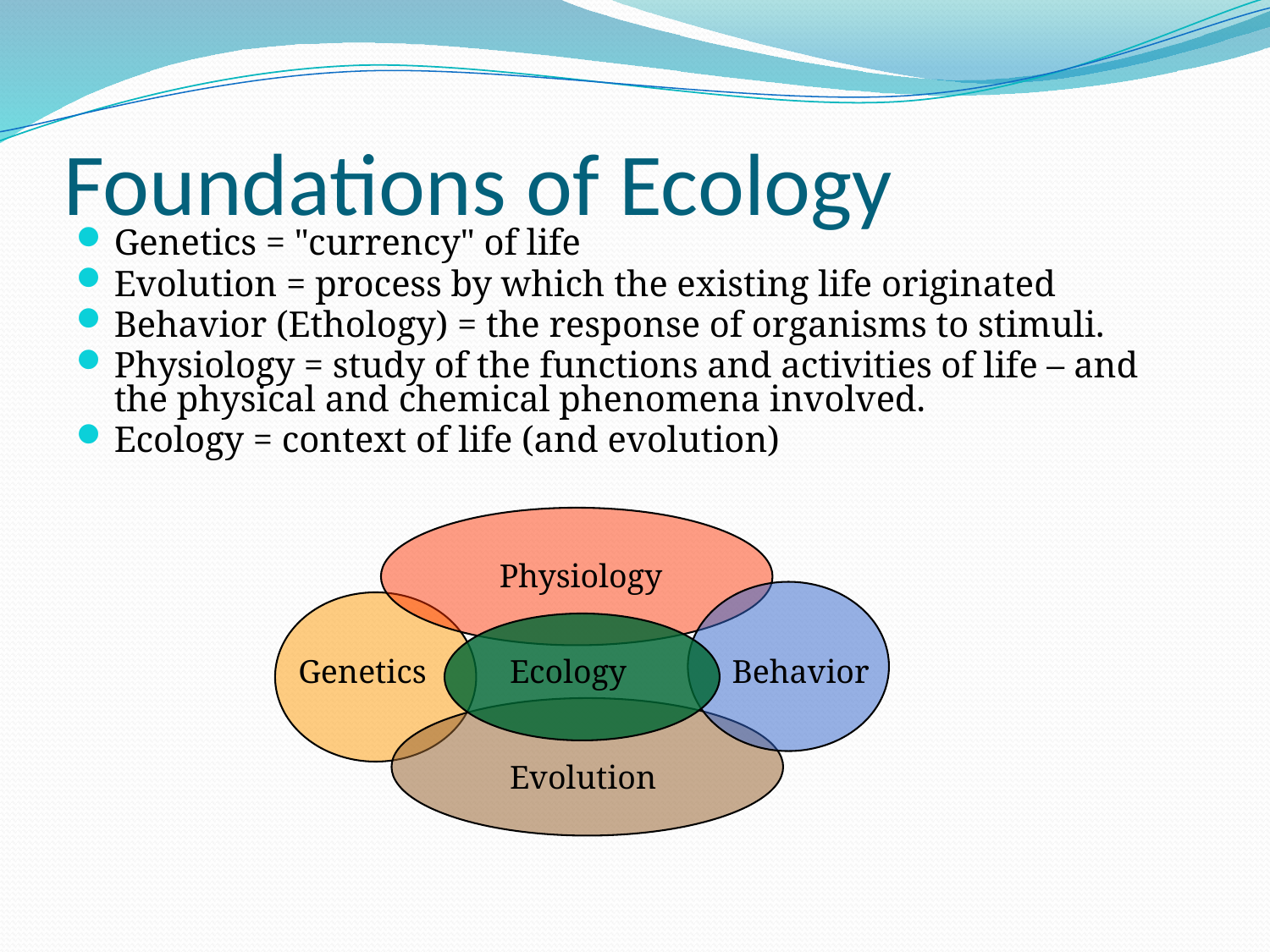

# Foundations of Ecology
Genetics = "currency" of life
Evolution = process by which the existing life originated
Behavior (Ethology) = the response of organisms to stimuli.
Physiology = study of the functions and activities of life – and the physical and chemical phenomena involved.
Ecology = context of life (and evolution)

Physiology

Genetics
Ecology
Behavior

Evolution